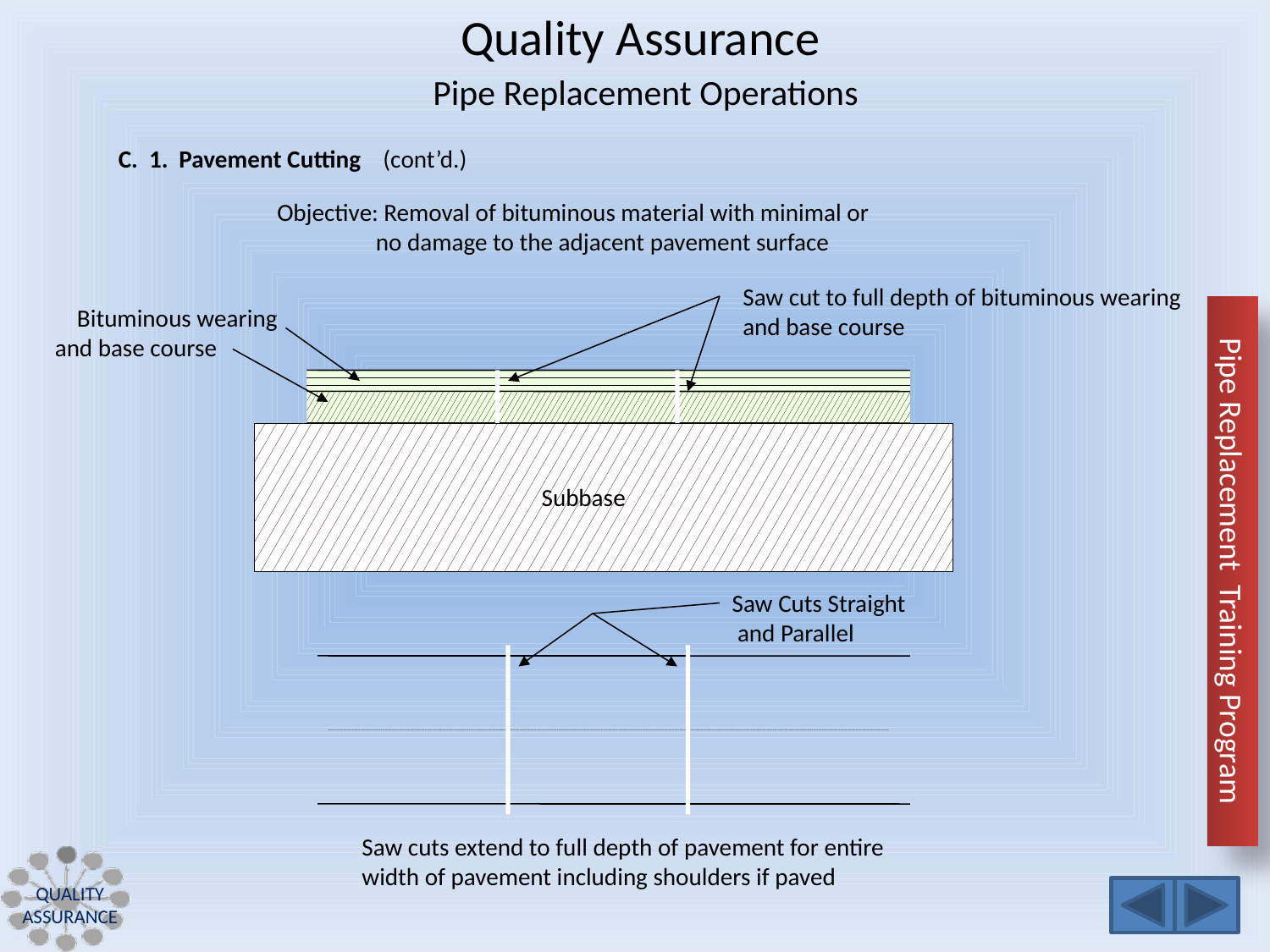

Quality Assurance
Pipe Replacement Operations
C.  1.  Pavement Cutting    (cont’d.)
Objective: Removal of bituminous material with minimal or
                  no damage to the adjacent pavement surface
Saw cut to full depth of bituminous wearing and base course
    Bituminous wearing
and base course

Subbase
Saw Cuts Straight
 and Parallel

Saw cuts extend to full depth of pavement for entire width of pavement including shoulders if paved
Quality Assurance